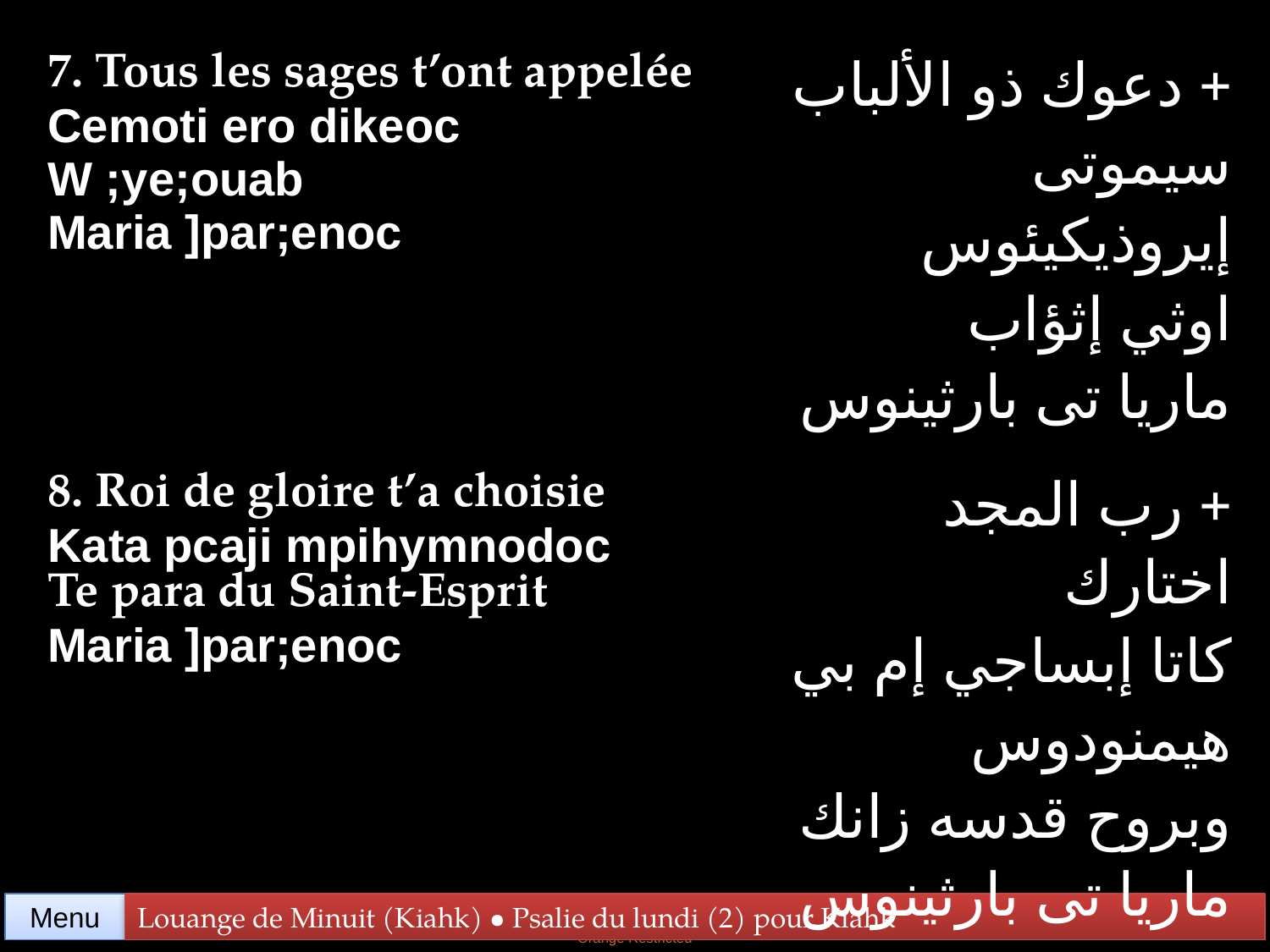

| 7. Tous les sages t’ont appelée Cemoti ero dikeoc W ;ye;ouab Maria ]par;enoc | + دعوك ذو الألباب سيموتى إيروذيكيئوس اوثي إثؤاب ماريا تى بارثينوس |
| --- | --- |
| 8. Roi de gloire t’a choisie Kata pcaji mpihymnodoc Te para du Saint-Esprit Maria ]par;enoc | + رب المجد اختارك كاتا إبساجي إم بي هيمنودوس وبروح قدسه زانك ماريا تى بارثينوس |
Menu
Louange de Minuit (Kiahk) • Psalie du lundi (2) pour Kiahk